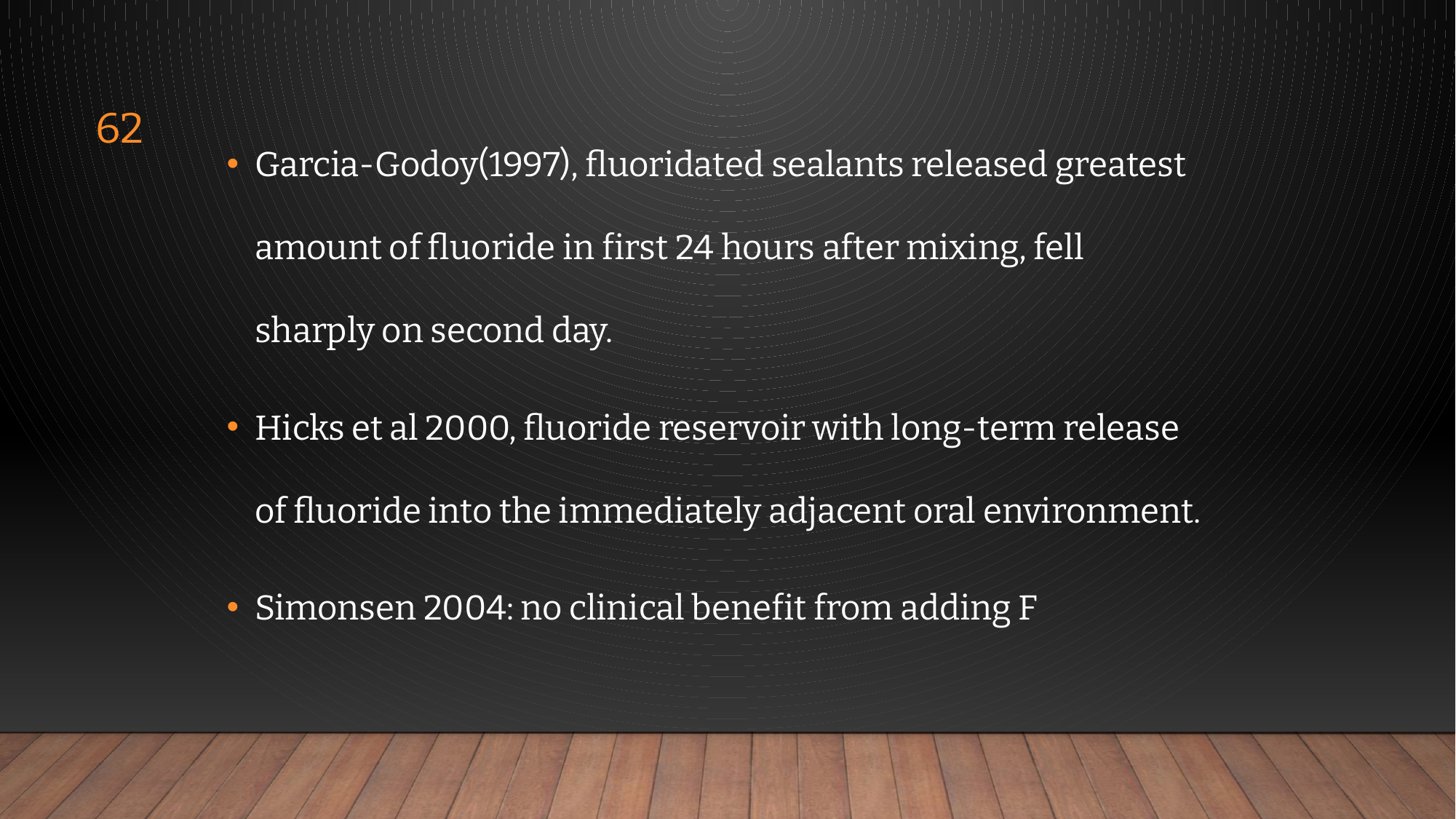

62
Garcia-Godoy(1997), fluoridated sealants released greatest amount of fluoride in first 24 hours after mixing, fell sharply on second day.
Hicks et al 2000, fluoride reservoir with long-term release of fluoride into the immediately adjacent oral environment.
Simonsen 2004: no clinical benefit from adding F